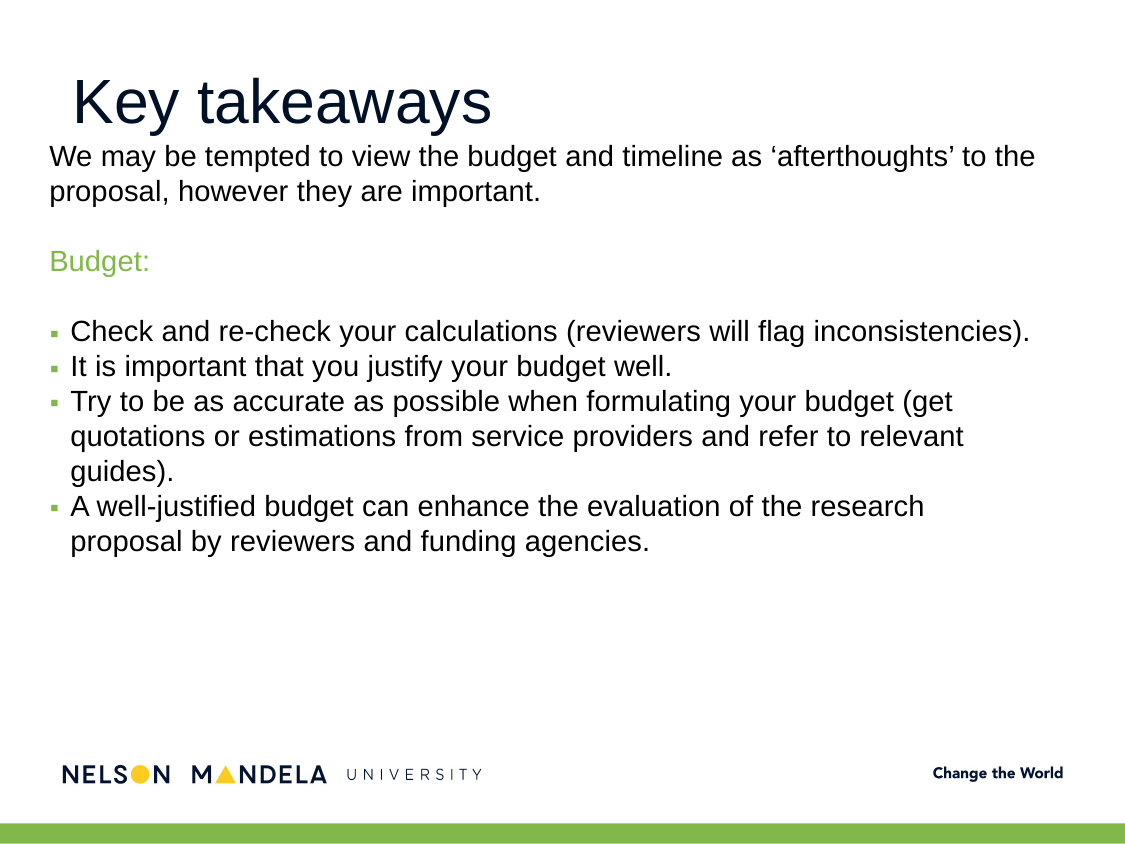

We may be tempted to view the budget and timeline as ‘afterthoughts’ to the proposal, however they are important.

Budget:

Check and re-check your calculations (reviewers will flag inconsistencies).
It is important that you justify your budget well.
Try to be as accurate as possible when formulating your budget (get quotations or estimations from service providers and refer to relevant guides).
A well-justified budget can enhance the evaluation of the research proposal by reviewers and funding agencies.

# Key takeaways